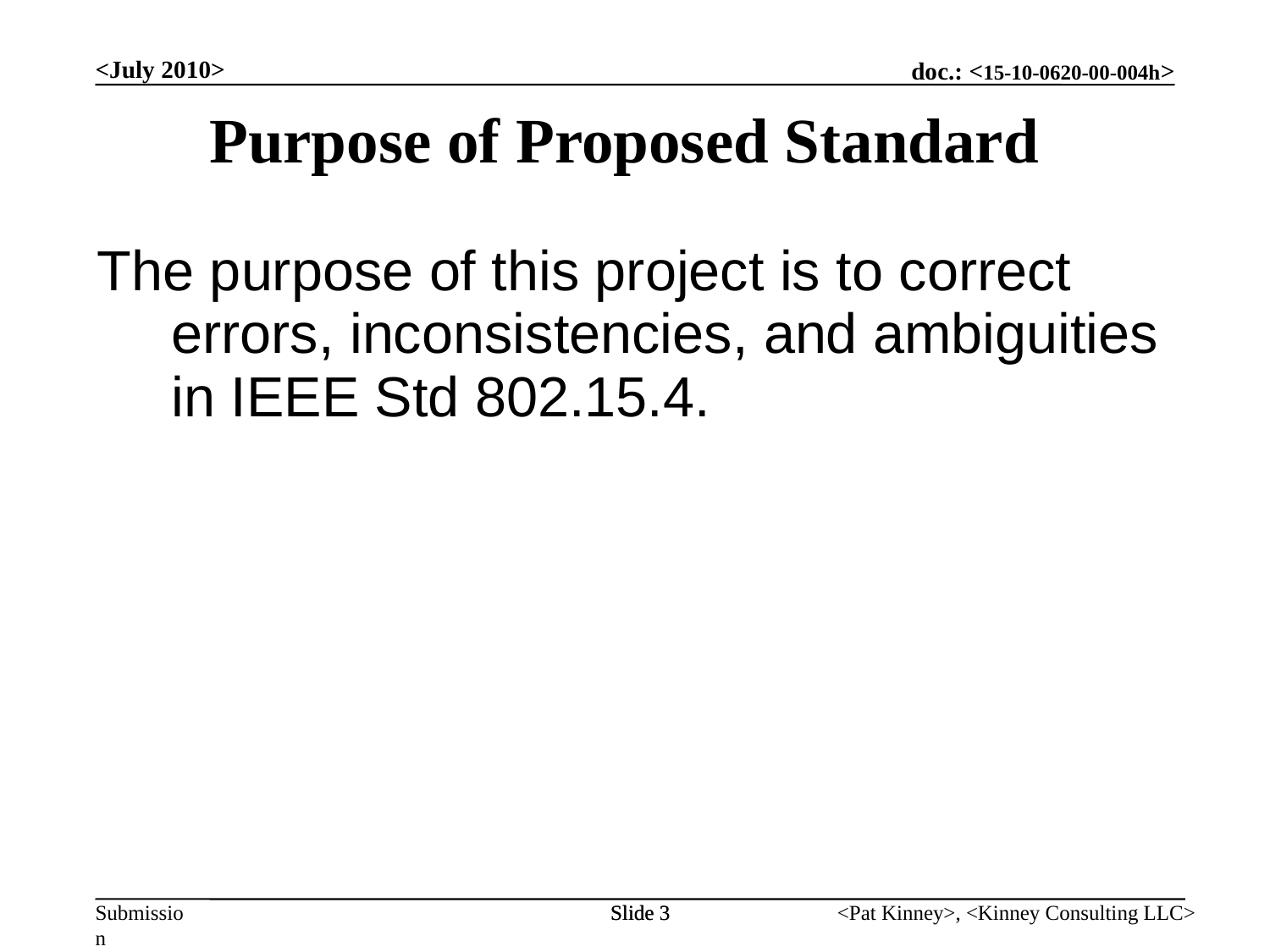

<July 2010>
Purpose of Proposed Standard
| The purpose of this project is to correct errors, inconsistencies, and ambiguities in IEEE Std 802.15.4. |
| --- |
Slide 3
Slide 3
<Pat Kinney>, <Kinney Consulting LLC>